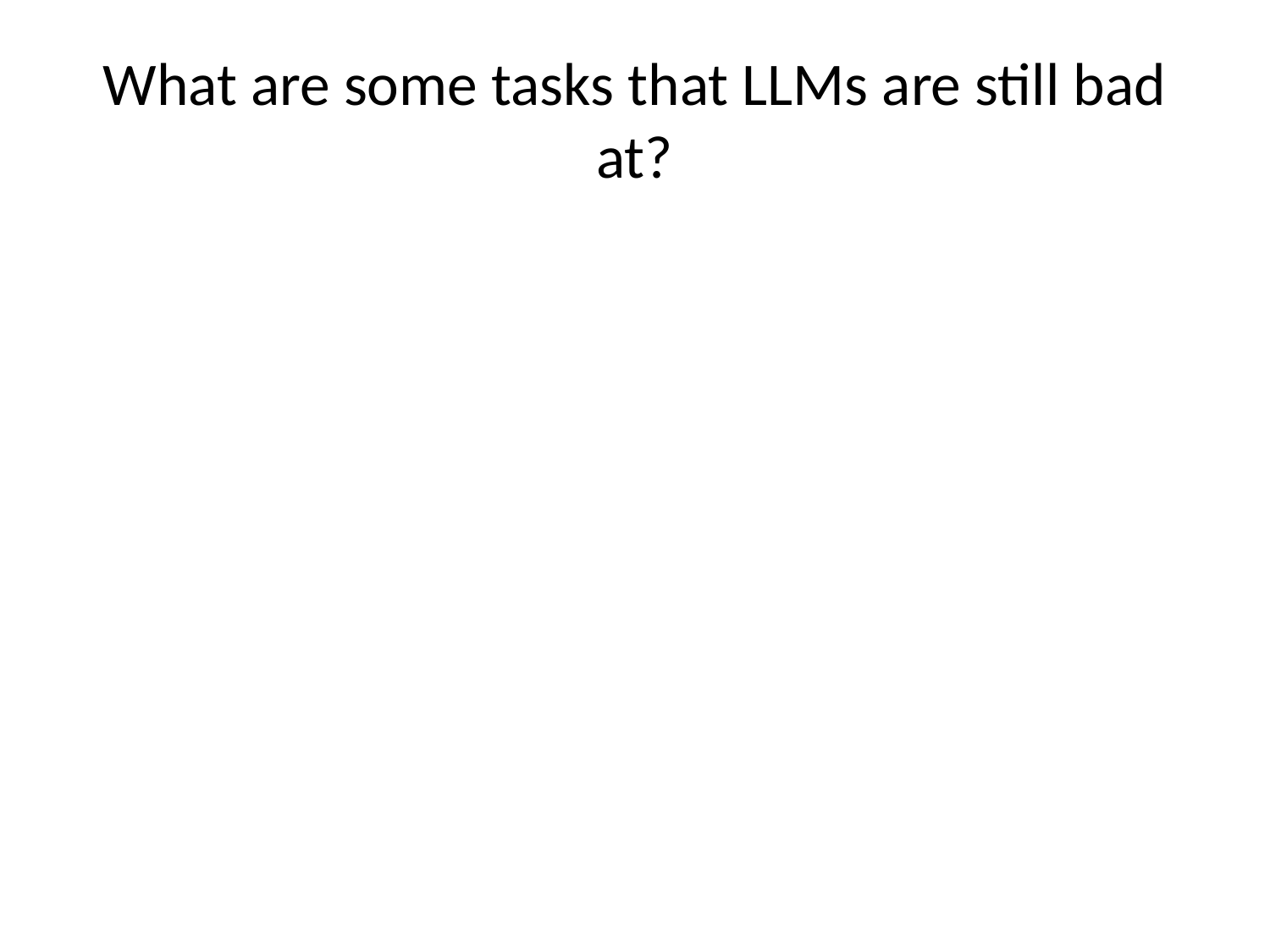

# What are some tasks that LLMs are still bad at?